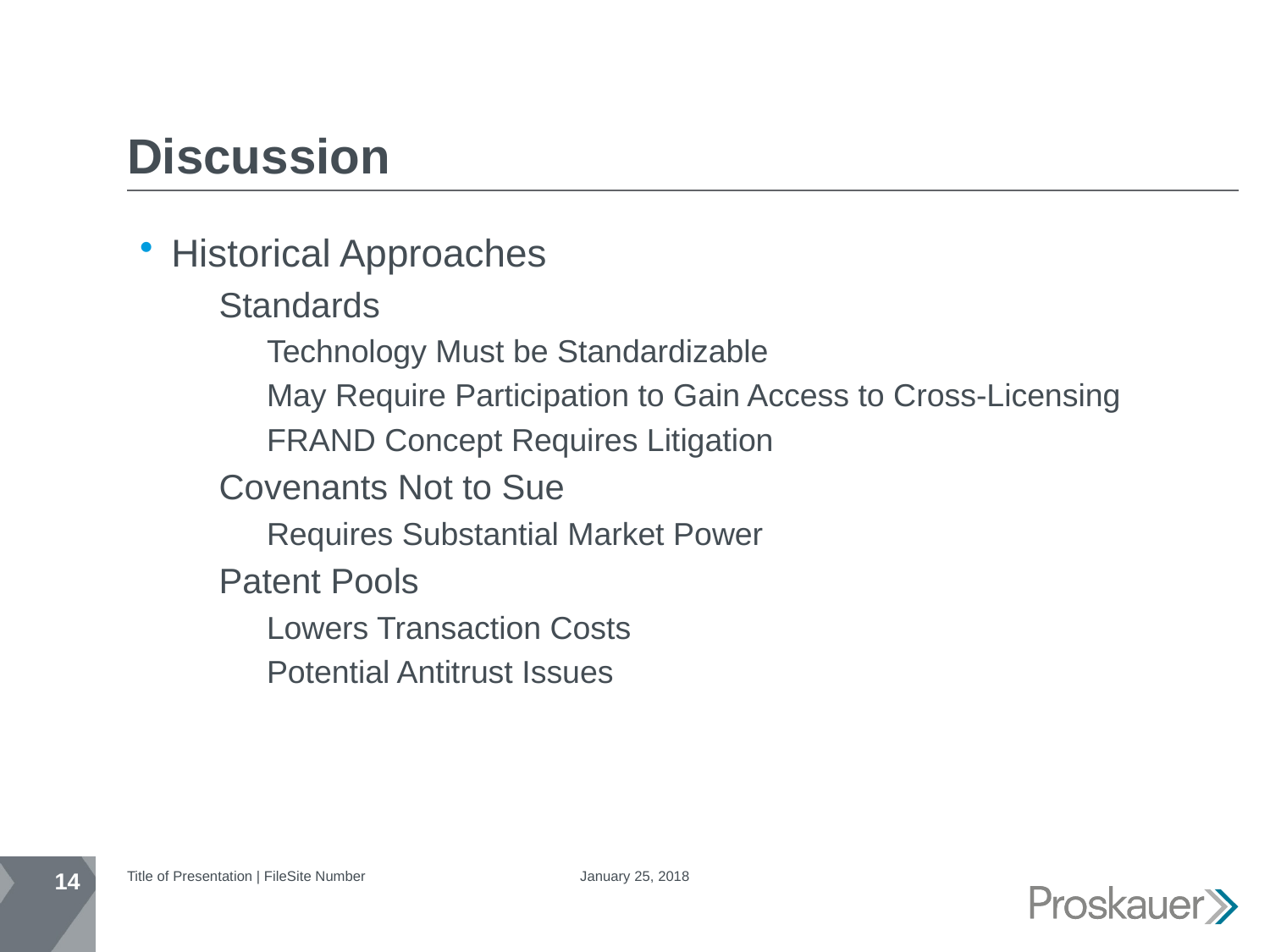

# Discussion
Historical Approaches
Standards
Technology Must be Standardizable
May Require Participation to Gain Access to Cross-Licensing
FRAND Concept Requires Litigation
Covenants Not to Sue
Requires Substantial Market Power
Patent Pools
Lowers Transaction Costs
Potential Antitrust Issues

14
Title of Presentation | FileSite Number
January 25, 2018